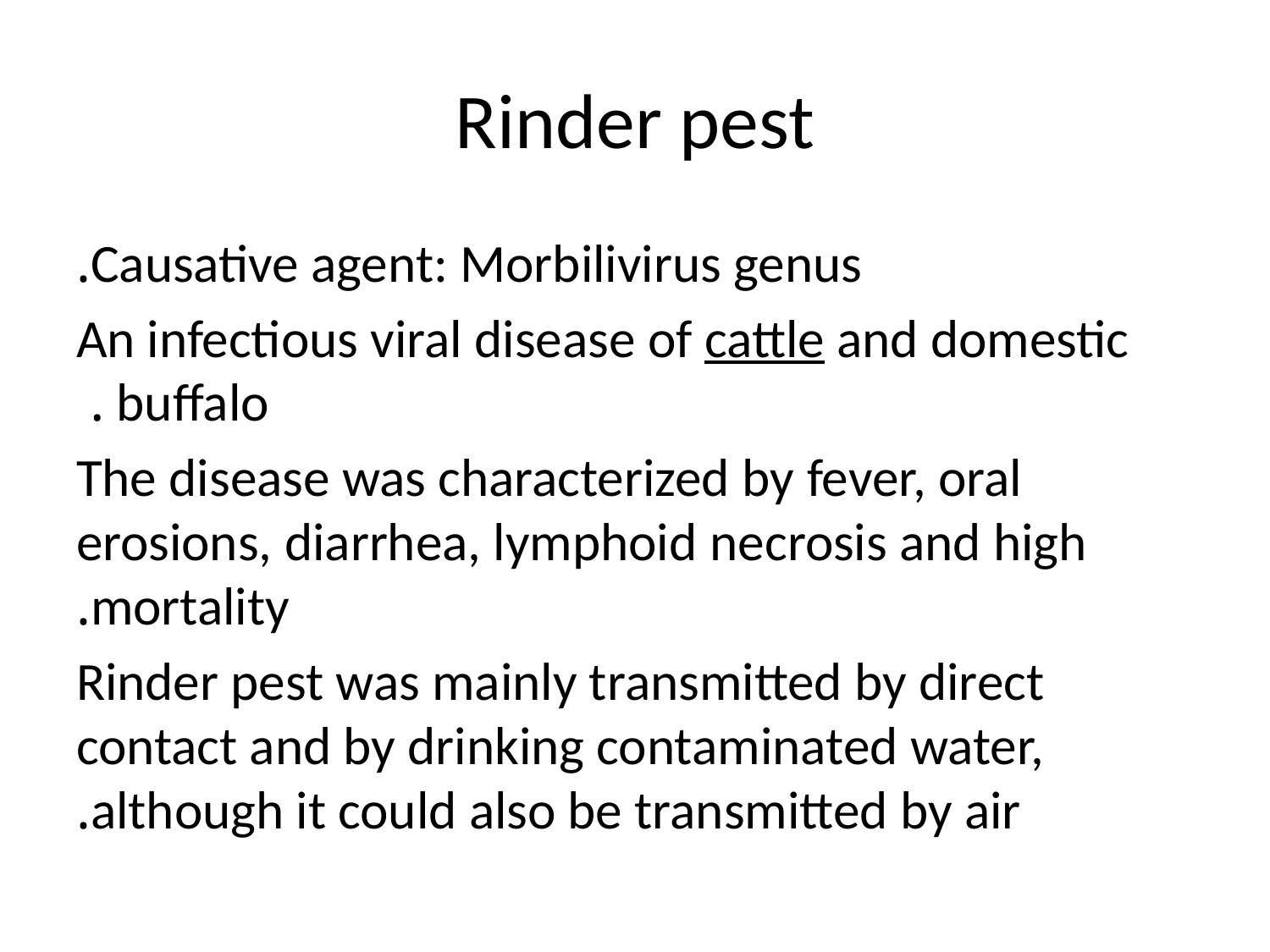

# Rinder pest
Causative agent: Morbilivirus genus.
An infectious viral disease of cattle and domestic   buffalo.
The disease was characterized by fever, oral erosions, diarrhea, lymphoid necrosis and high mortality.
Rinder pest was mainly transmitted by direct contact and by drinking contaminated water, although it could also be transmitted by air.